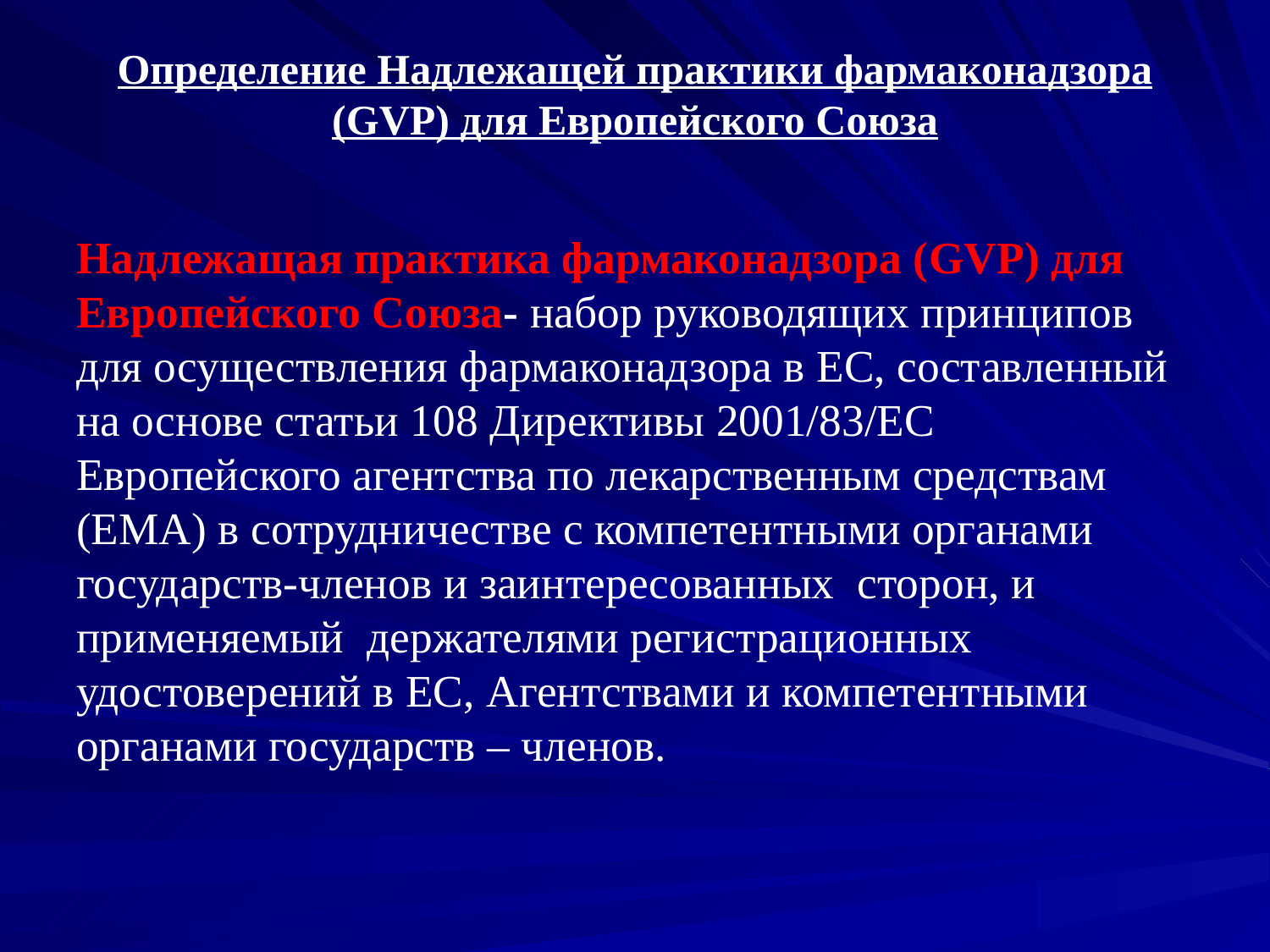

# Определение Надлежащей практики фармаконадзора (GVP) для Европейского Союза
Надлежащая практика фармаконадзора (GVP) для Европейского Союза- набор руководящих принципов для осуществления фармаконадзора в ЕС, составленный на основе статьи 108 Директивы 2001/83/ЕС Европейского агентства по лекарственным средствам (ЕМА) в сотрудничестве с компетентными органами государств-членов и заинтересованных  сторон, и применяемый  держателями регистрационных удостоверений в ЕС, Агентствами и компетентными органами государств – членов.